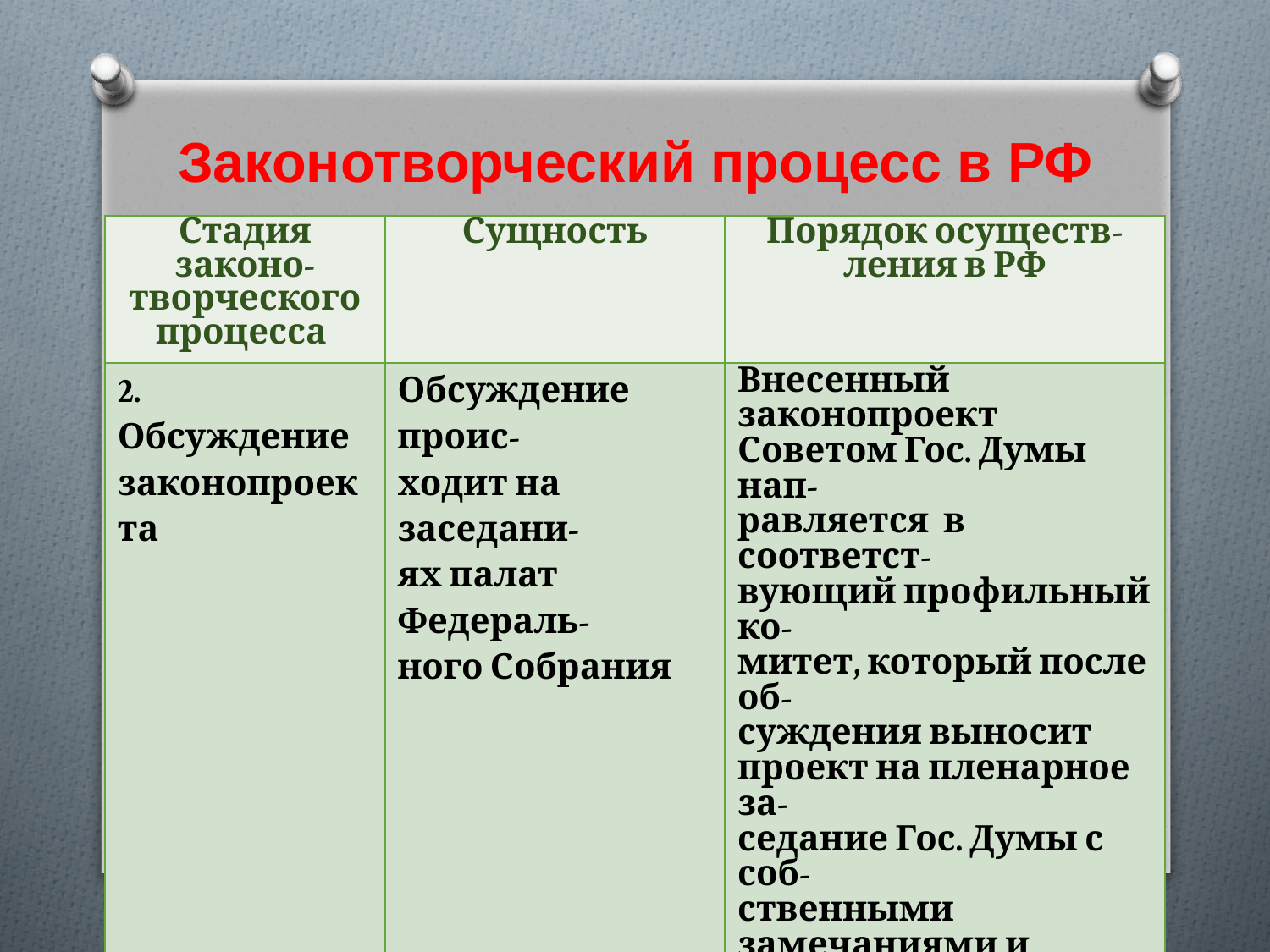

# Законотворческий процесс в РФ
| Стадия законо- творческого процесса | Сущность | Порядок осуществ- ления в РФ |
| --- | --- | --- |
| 2. Обсуждение законопроекта | Обсуждение проис- ходит на заседани- ях палат Федераль- ного Собрания | Внесенный законопроект Советом Гос. Думы нап- равляется в соответст- вующий профильный ко- митет, который после об- суждения выносит проект на пленарное за- седание Гос. Думы с соб- ственными замечаниями и предложениями. Об- суждение законопроекта на пленарном заседании проходит в 3 чтения. |

14